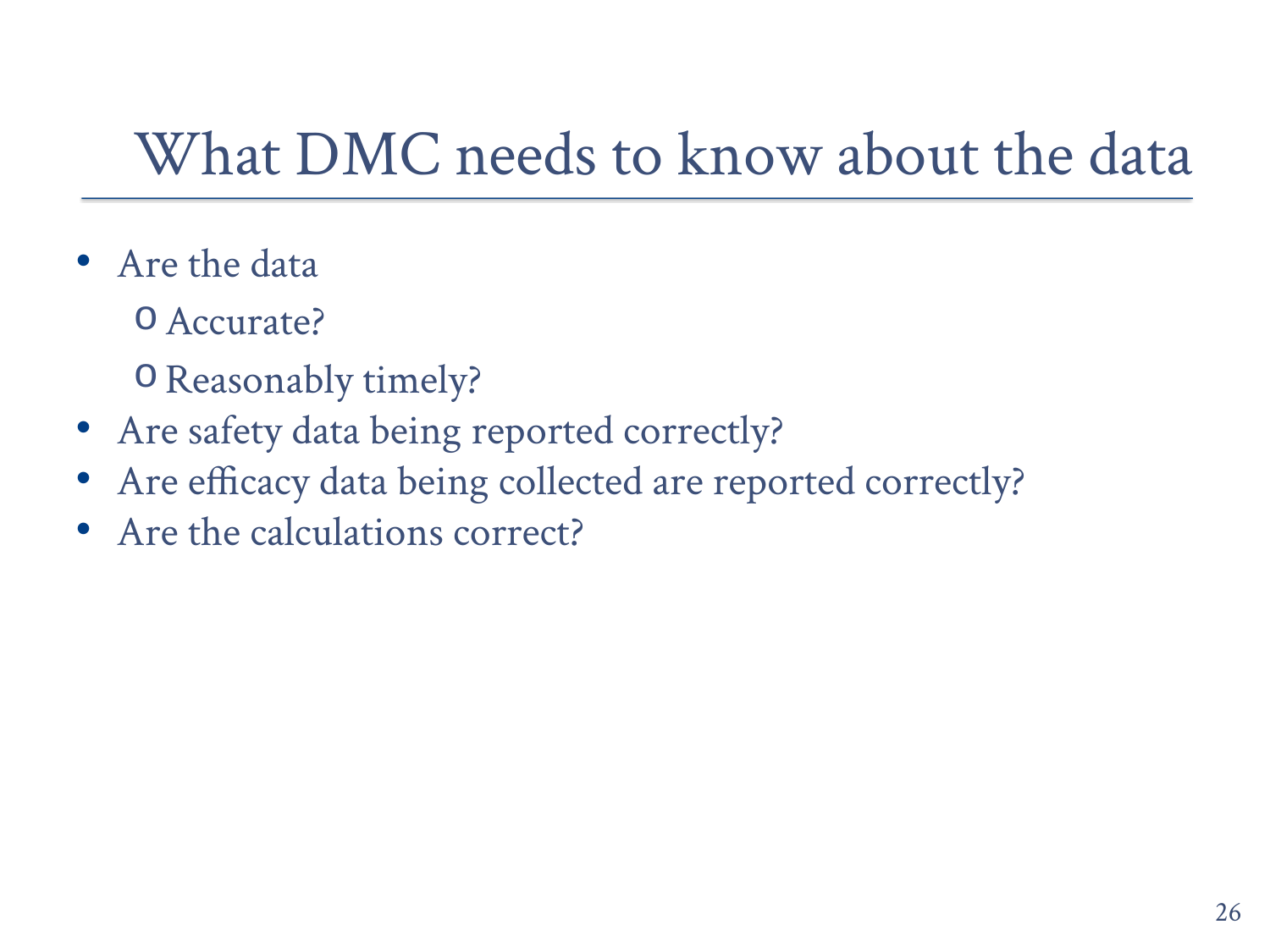

# What DMC needs to know about the data
Are the data
Accurate?
Reasonably timely?
Are safety data being reported correctly?
Are efficacy data being collected are reported correctly?
Are the calculations correct?
26